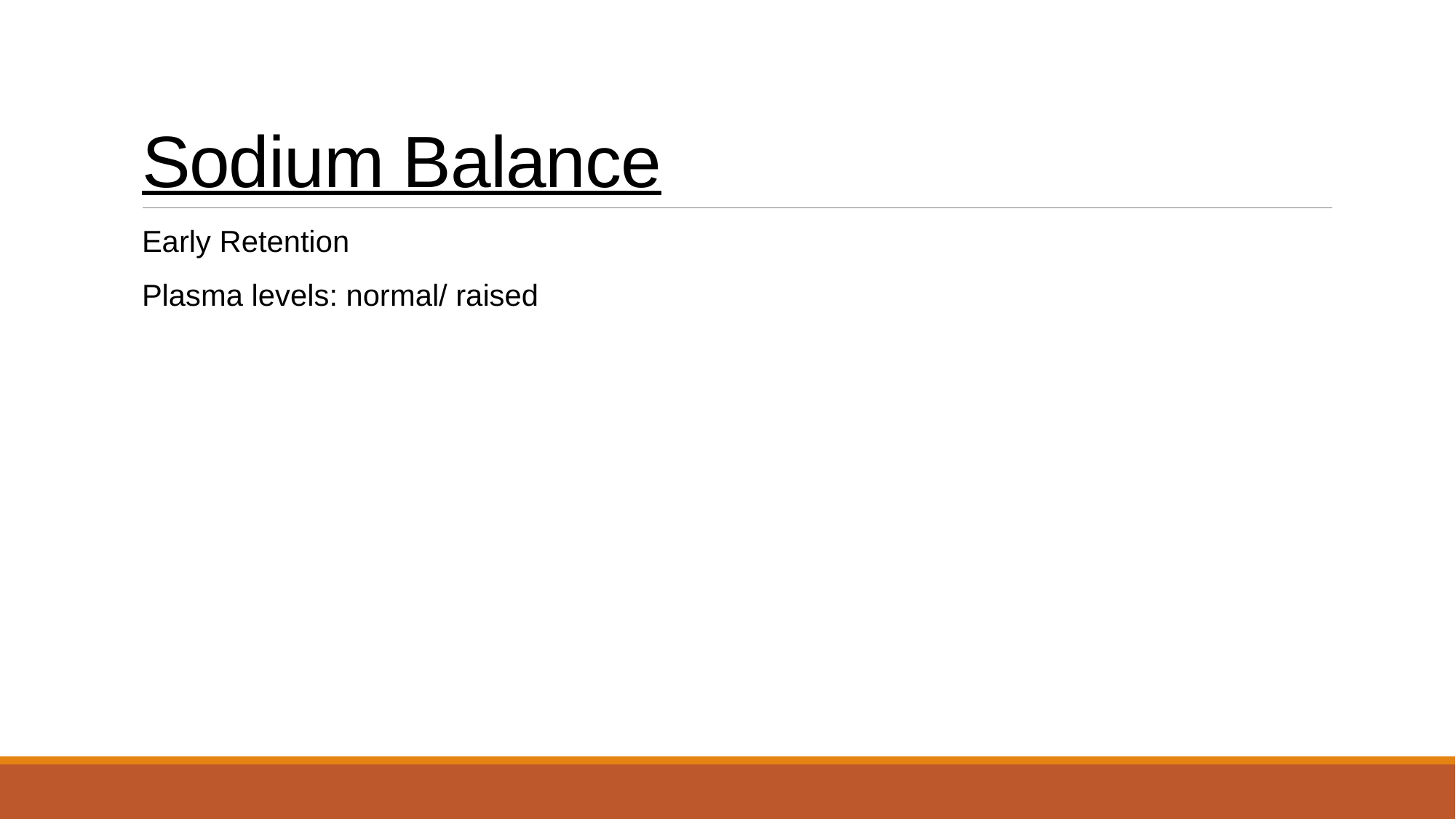

# Sodium Balance
Early Retention
Plasma levels: normal/ raised